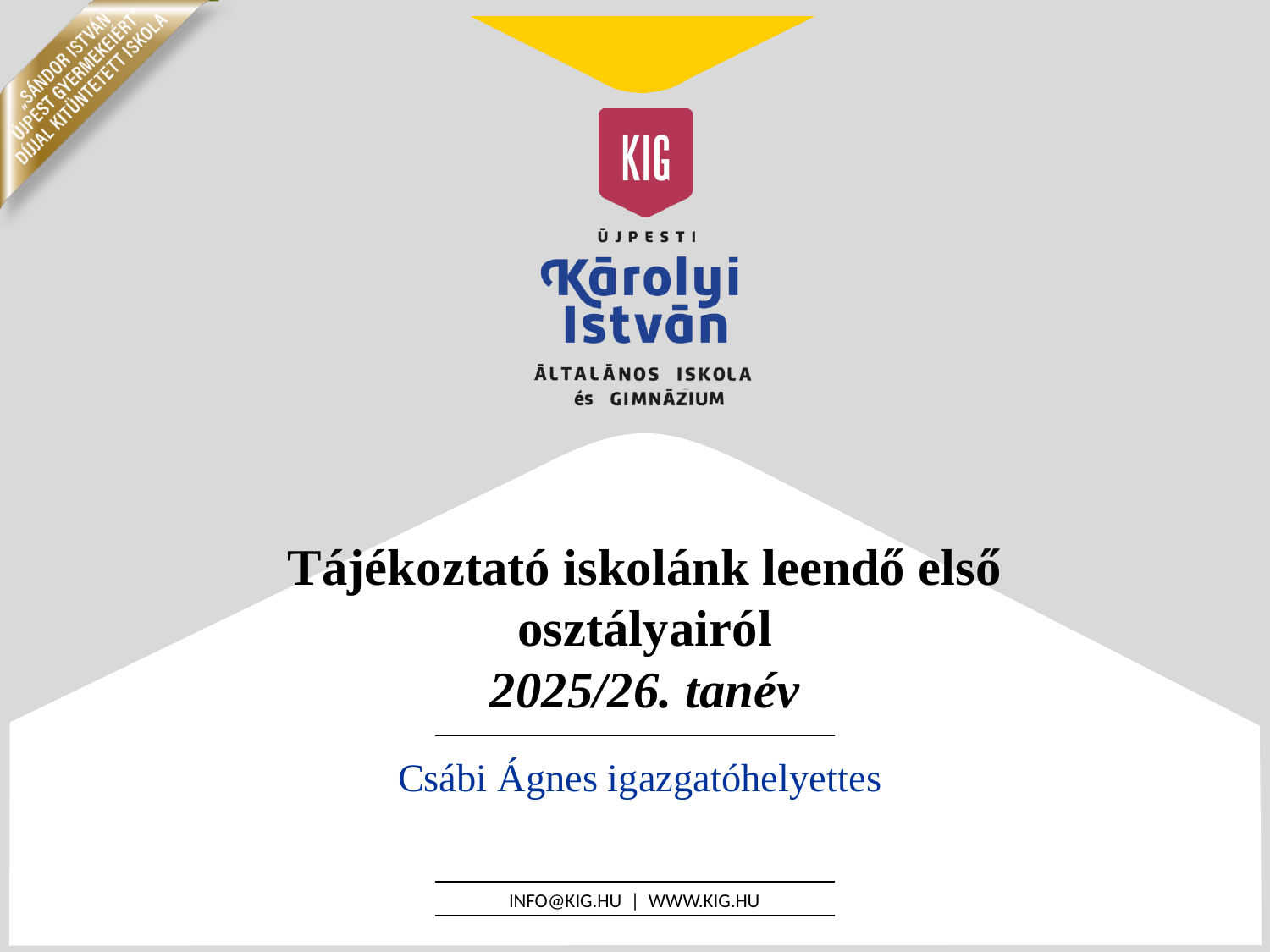

# Tájékoztató iskolánk leendő első osztályairól 2025/26. tanév
Csábi Ágnes igazgatóhelyettes